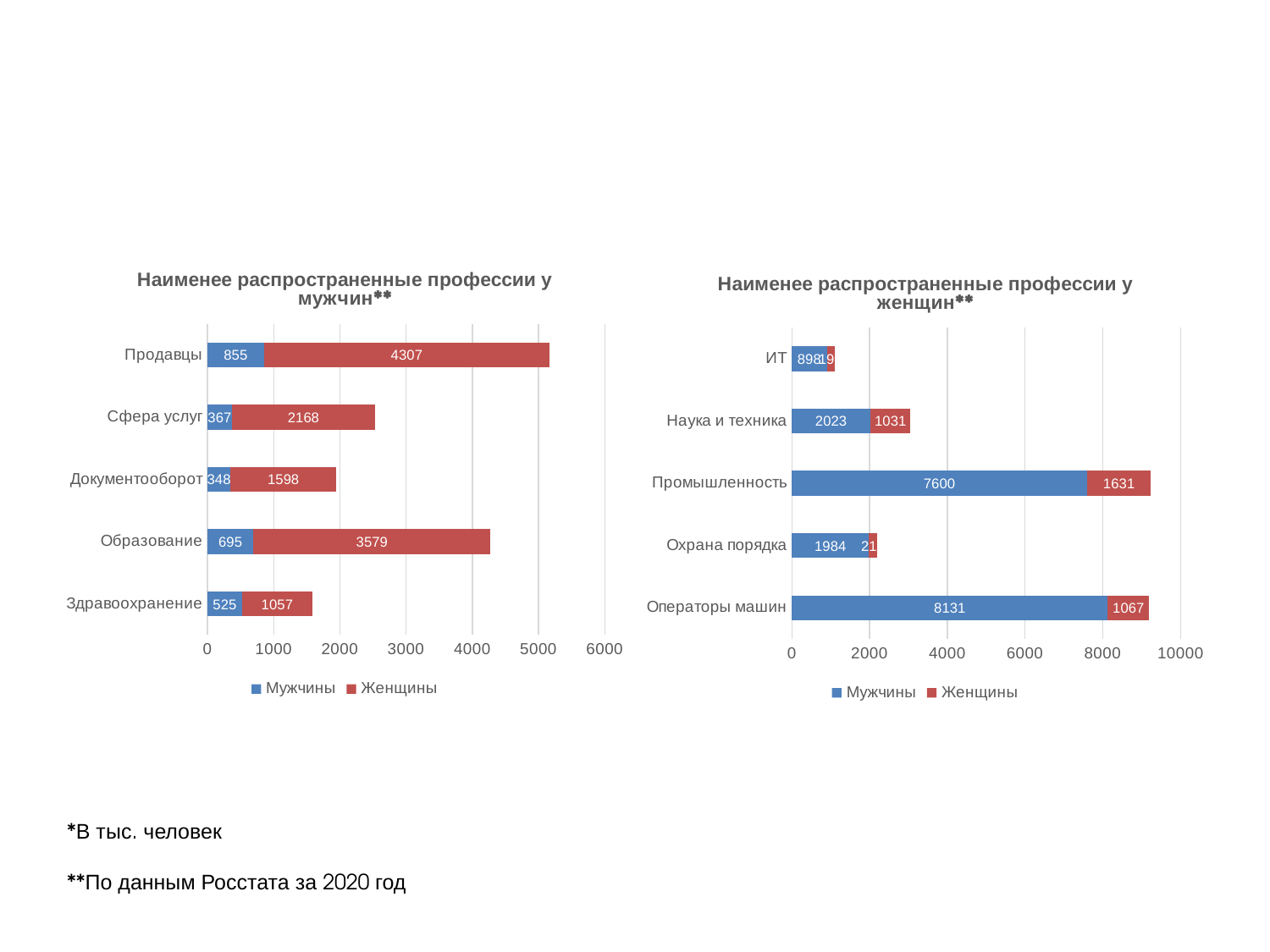

### Chart: Наименее распространенные профессии у мужчин**

| Category | Мужчины | Женщины |
|---|---|---|
| Здравоохранение | 525.0 | 1057.0 |
| Образование | 695.0 | 3579.0 |
| Документооборот | 348.0 | 1598.0 |
| Сфера услуг | 367.0 | 2168.0 |
| Продавцы | 855.0 | 4307.0 |

### Chart: Наименее распространенные профессии у женщин**

| Category | Мужчины | Женщины |
|---|---|---|
| Операторы машин | 8131.0 | 1067.0 |
| Охрана порядка | 1984.0 | 213.0 |
| Промышленность | 7600.0 | 1631.0 |
| Наука и техника | 2023.0 | 1031.0 |
| ИТ | 898.0 | 196.0 |
*В тыс. человек

**По данным Росстата за 2020 год